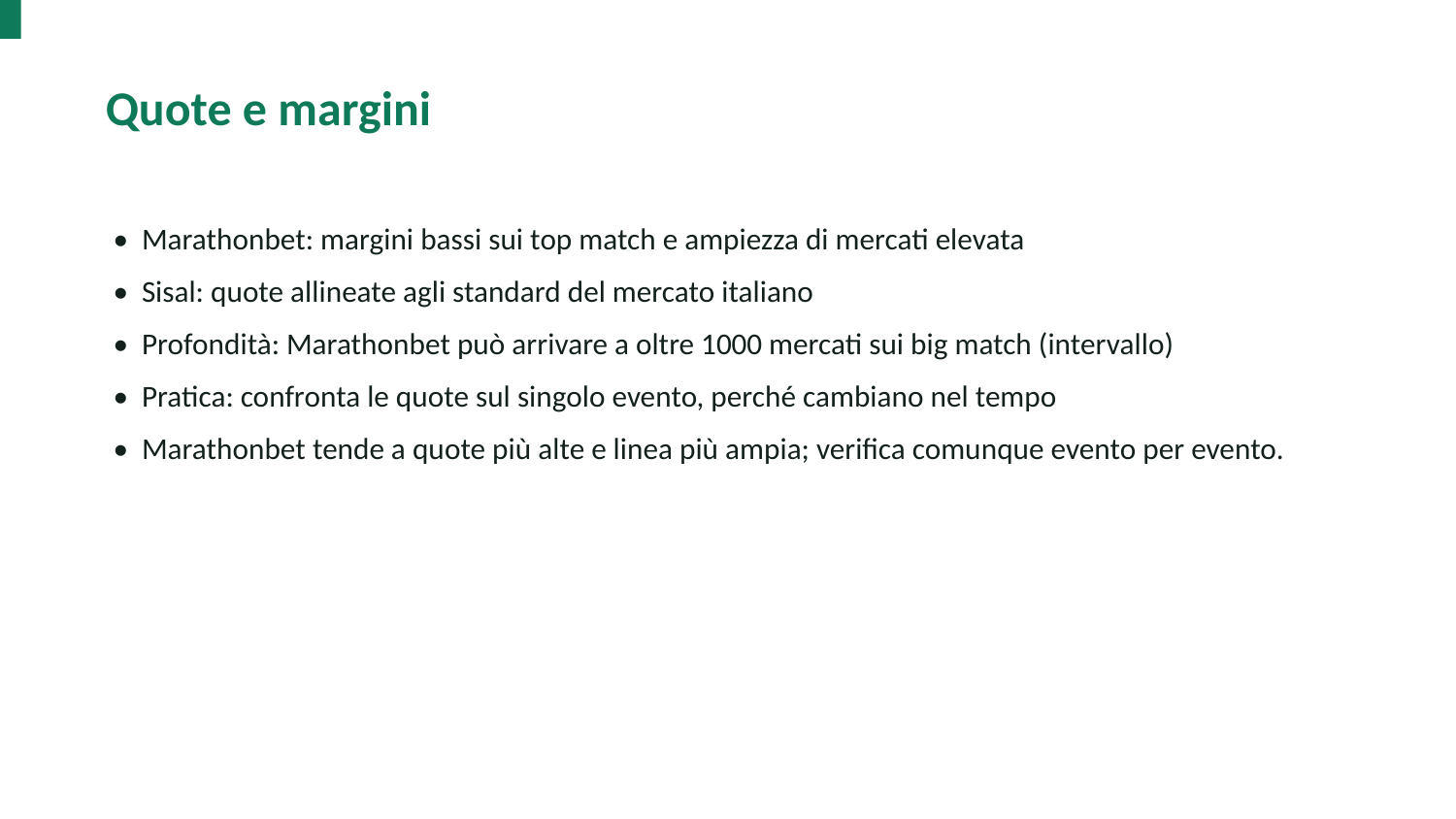

Quote e margini
•  Marathonbet: margini bassi sui top match e ampiezza di mercati elevata
•  Sisal: quote allineate agli standard del mercato italiano
•  Profondità: Marathonbet può arrivare a oltre 1000 mercati sui big match (intervallo)
•  Pratica: confronta le quote sul singolo evento, perché cambiano nel tempo
•  Marathonbet tende a quote più alte e linea più ampia; verifica comunque evento per evento.